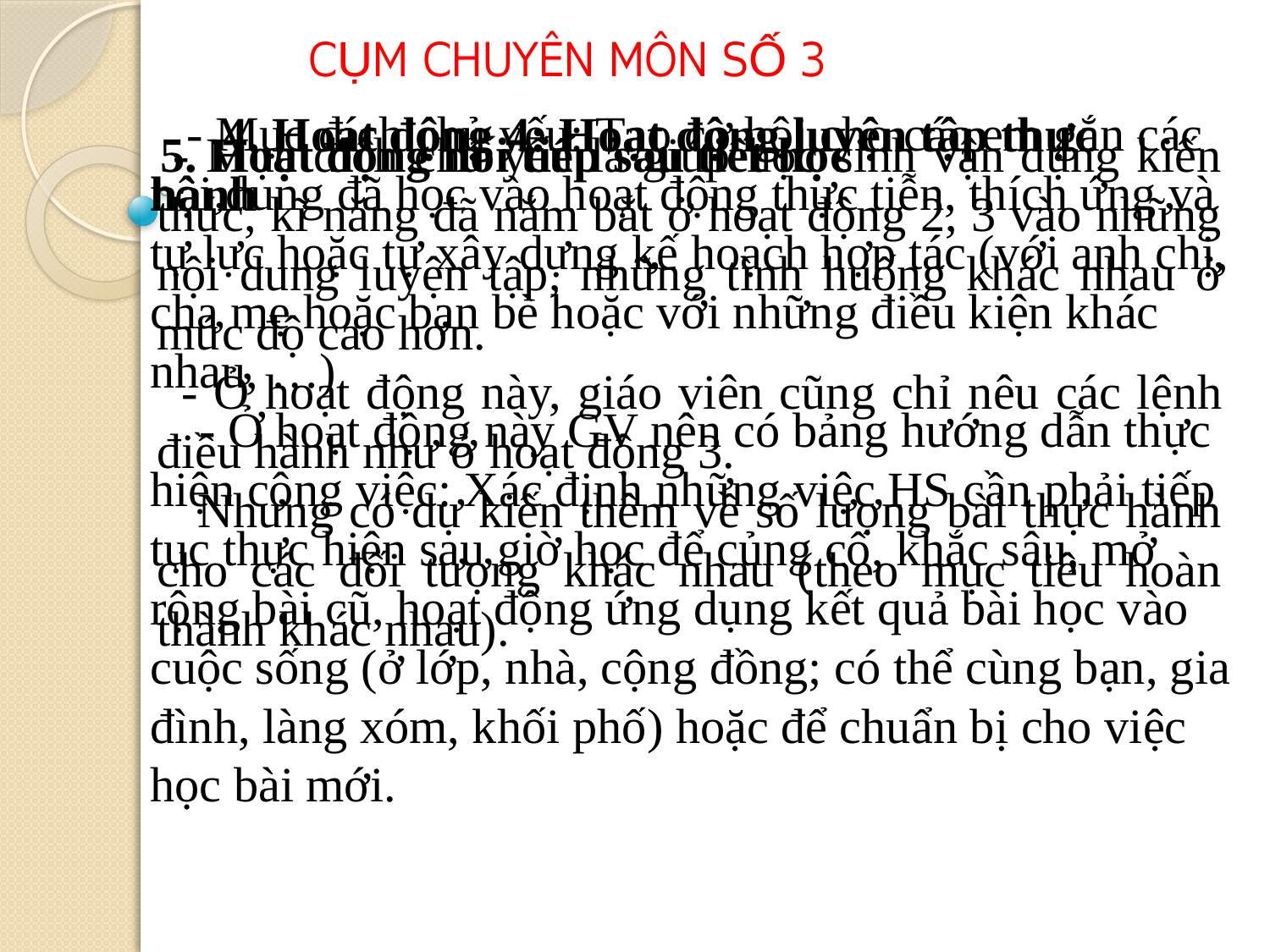

CỤM CHUYÊN MÔN SỐ 3
  4. Hoạt động 4: Hoạt động luyện tập thực hành
   - Mục đích chủ yếu: Tạo cơ hội cho các em gắn các nội dung đã học vào hoạt động thực tiễn, thích ứng và tự lực hoặc tự xây dựng kế hoạch hợp tác (với anh chị, cha mẹ hoặc bạn bè hoặc với những điều kiện khác nhau, …)
    - Ở hoạt động này GV nên có bảng hướng dẫn thực hiện công việc: Xác định những việc HS cần phải tiếp tục thực hiện sau giờ học để củng cố, khắc sâu, mở rộng bài cũ, hoạt động ứng dụng kết quả bài học vào cuộc sống (ở lớp, nhà, cộng đồng; có thể cùng bạn, gia đình, làng xóm, khối phố) hoặc để chuẩn bị cho việc học bài mới.

 - Mục đích chủ yếu là giúp học sinh vận dụng kiến thức, kĩ năng đã nắm bắt ở hoạt động 2, 3 vào những nội dung luyện tập, những tình huống khác nhau ở mức độ cao hơn.
  - Ở hoạt động này, giáo viên cũng chỉ nêu các lệnh điều hành như ở hoạt động 3.
   Nhưng có dự kiến thêm về số lượng bài thực hành cho các đối tượng khác nhau (theo mục tiêu hoàn thành khác nhau).
5. Hoạt động nối tiếp sau tiết học